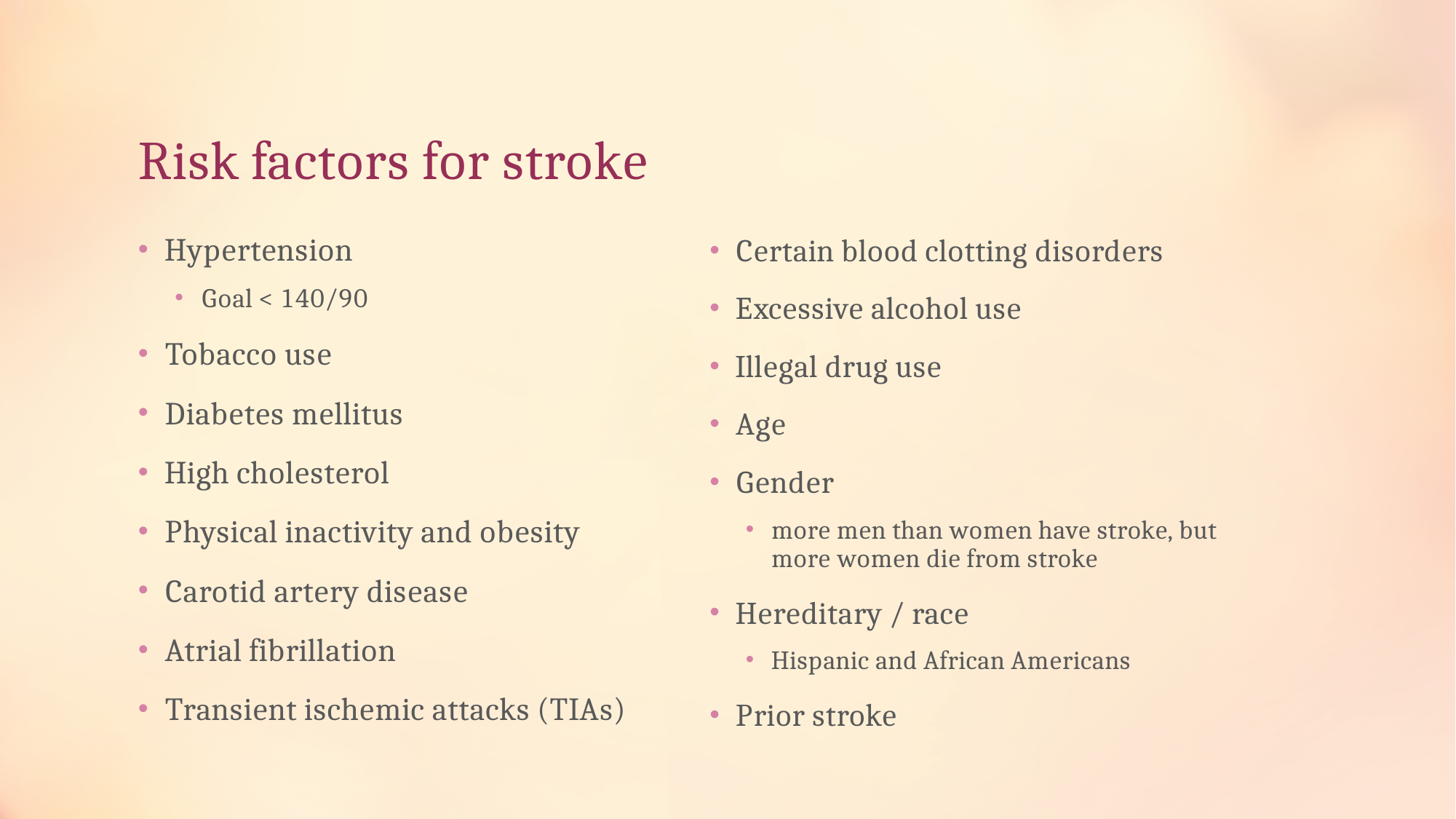

# Risk factors for stroke
Hypertension
Goal < 140/90
Tobacco use
Diabetes mellitus
High cholesterol
Physical inactivity and obesity
Carotid artery disease
Atrial fibrillation
Transient ischemic attacks (TIAs)
Certain blood clotting disorders
Excessive alcohol use
Illegal drug use
Age
Gender
more men than women have stroke, but more women die from stroke
Hereditary / race
Hispanic and African Americans
Prior stroke